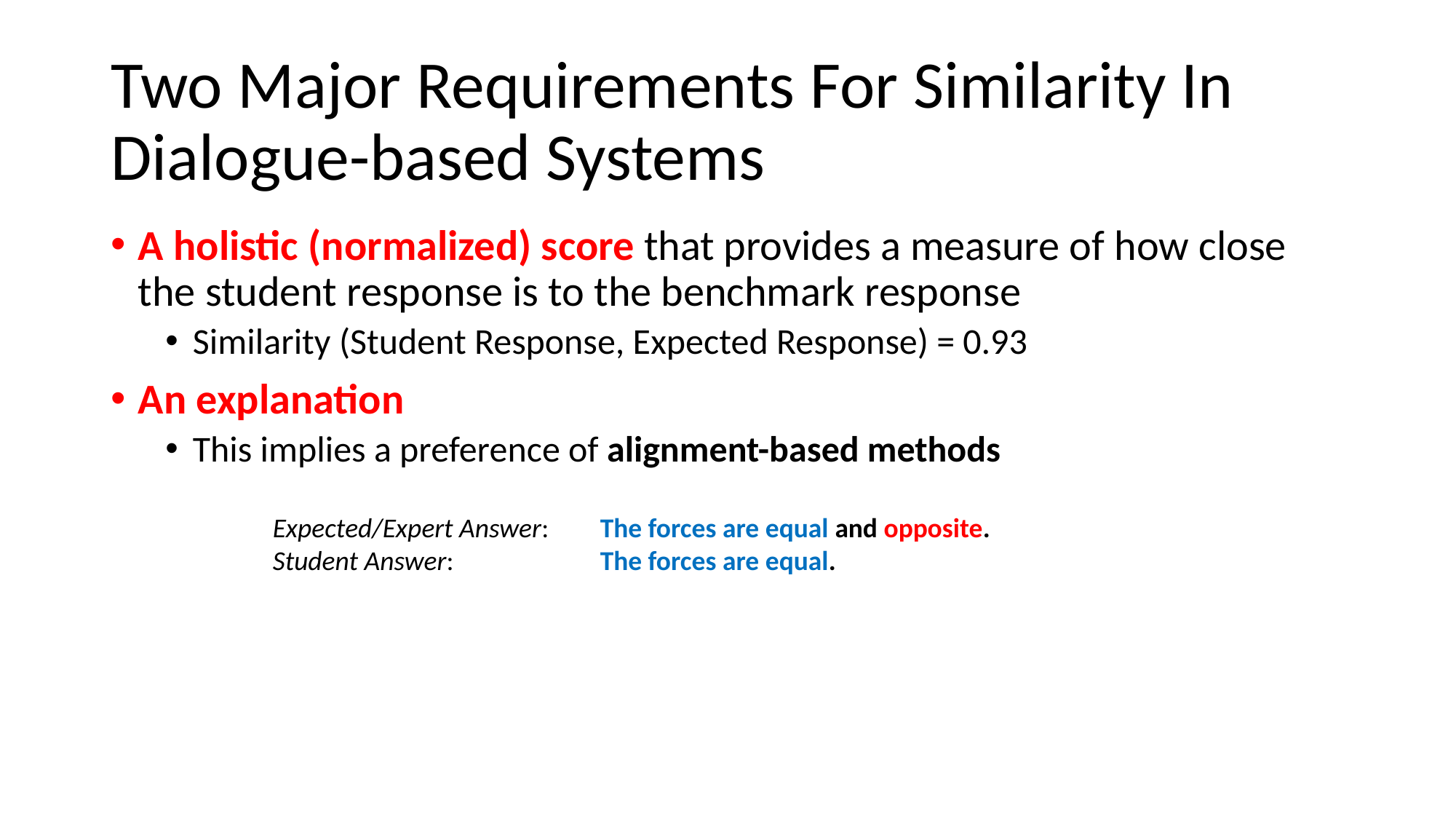

# Two Major Requirements For Similarity In Dialogue-based Systems
A holistic (normalized) score that provides a measure of how close the student response is to the benchmark response
Similarity (Student Response, Expected Response) = 0.93
An explanation
This implies a preference of alignment-based methods
Expected/Expert Answer: 	The forces are equal and opposite.
Student Answer: 		The forces are equal.